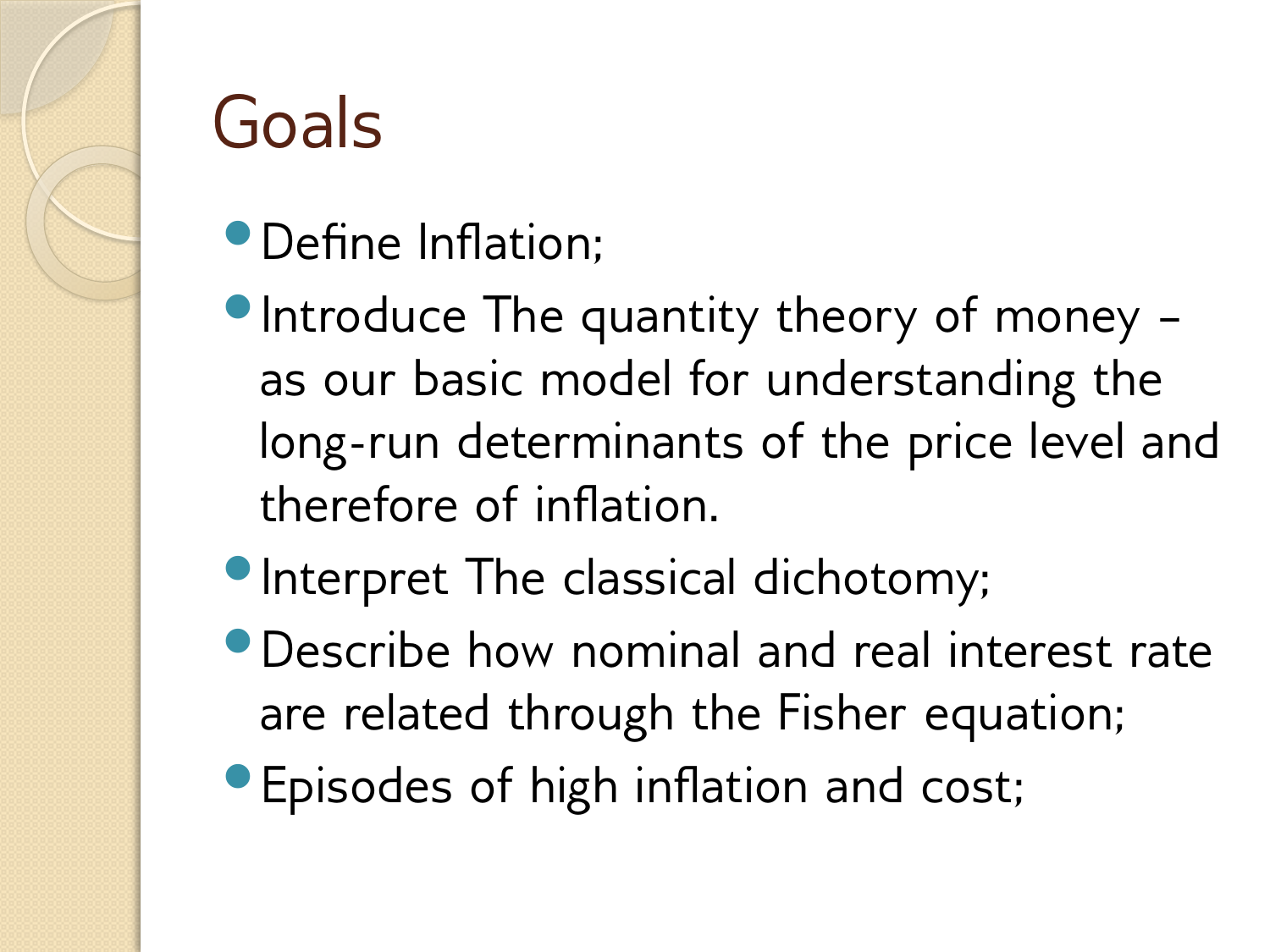

# Goals
Define Inflation;
Introduce The quantity theory of money – as our basic model for understanding the long-run determinants of the price level and therefore of inflation.
Interpret The classical dichotomy;
Describe how nominal and real interest rate are related through the Fisher equation;
Episodes of high inflation and cost;